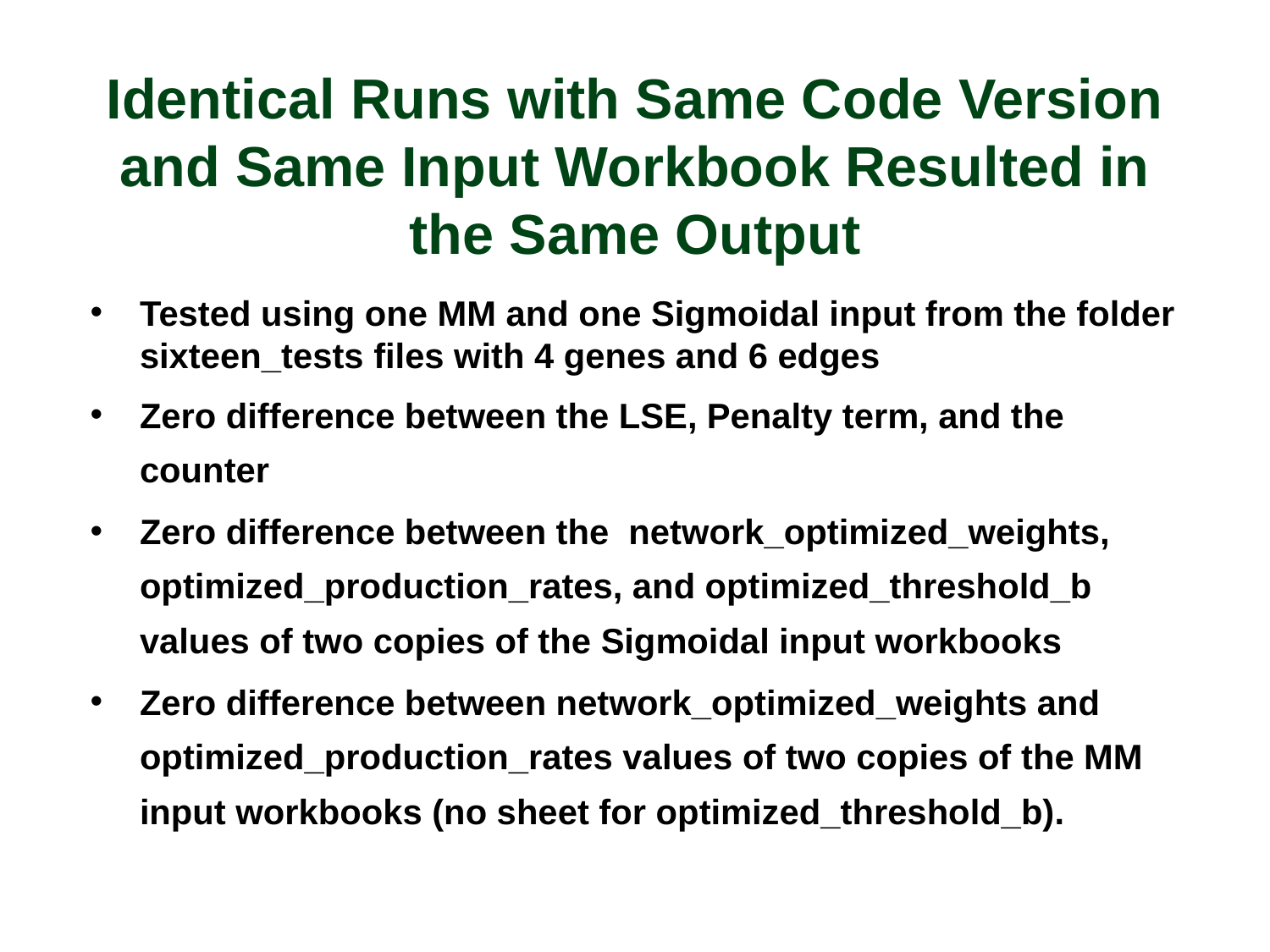

# Identical Runs with Same Code Version and Same Input Workbook Resulted in the Same Output
Tested using one MM and one Sigmoidal input from the folder sixteen_tests files with 4 genes and 6 edges
Zero difference between the LSE, Penalty term, and the counter
Zero difference between the  network_optimized_weights, optimized_production_rates, and optimized_threshold_b values of two copies of the Sigmoidal input workbooks
Zero difference between network_optimized_weights and optimized_production_rates values of two copies of the MM input workbooks (no sheet for optimized_threshold_b).